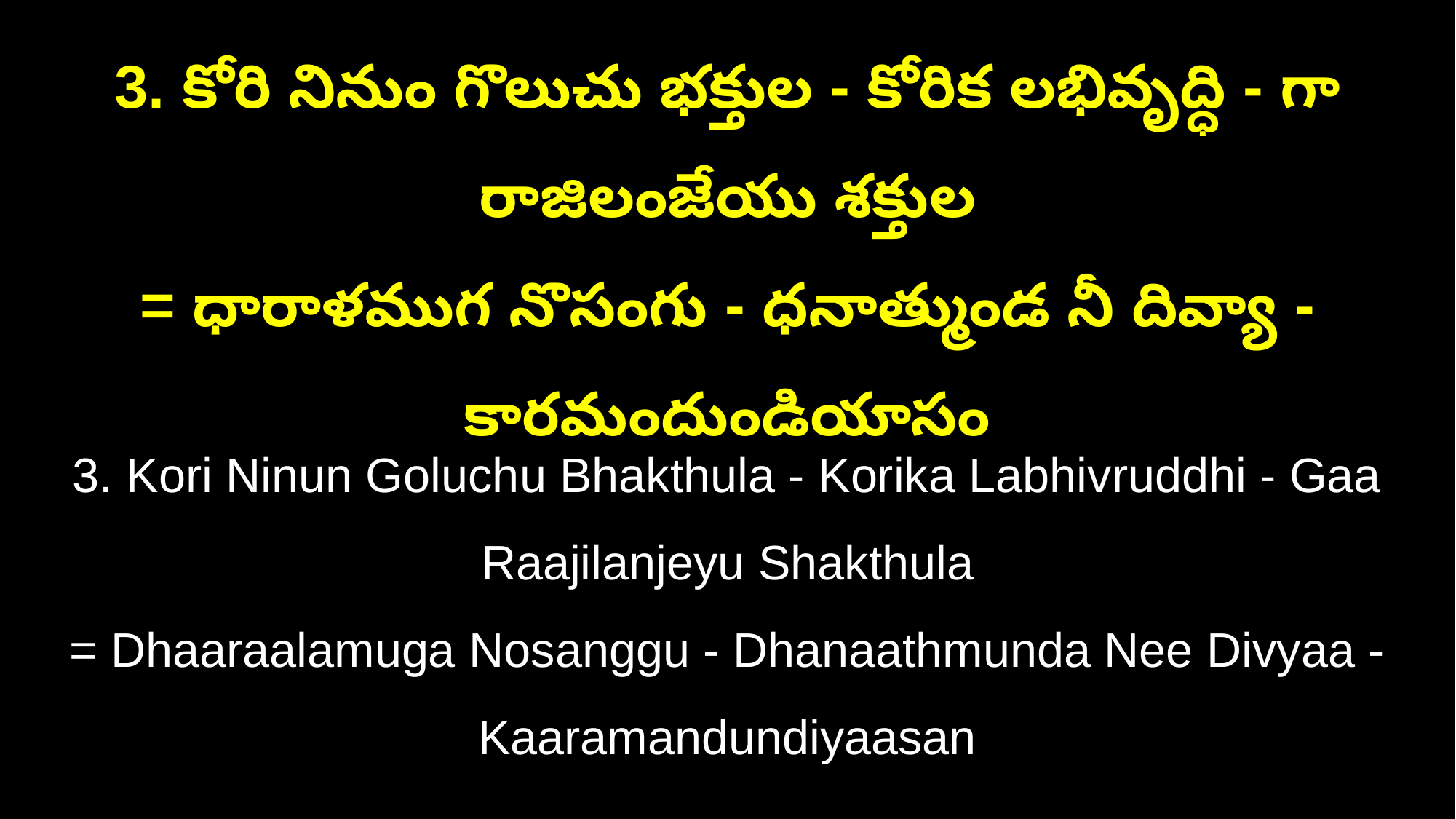

3. కోరి నినుం గొలుచు భక్తుల - కోరిక లభివృద్ధి - గా రాజిలంజేయు శక్తుల
= ధారాళముగ నొసంగు - ధనాత్ముండ నీ దివ్యా - కారమందుండియాసం
3. Kori Ninun Goluchu Bhakthula - Korika Labhivruddhi - Gaa Raajilanjeyu Shakthula
= Dhaaraalamuga Nosanggu - Dhanaathmunda Nee Divyaa - Kaaramandundiyaasan